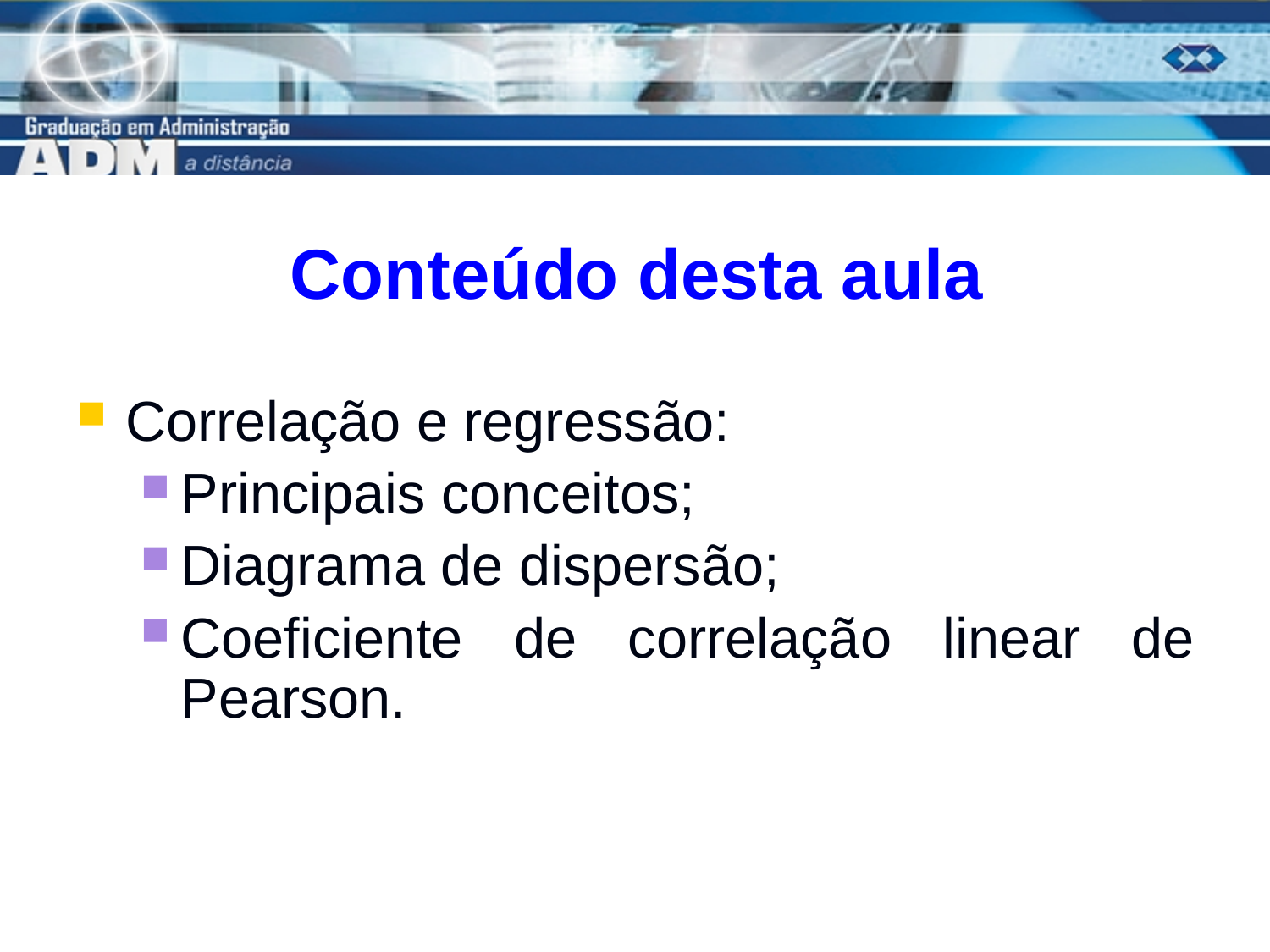

# Conteúdo desta aula
Correlação e regressão:
Principais conceitos;
Diagrama de dispersão;
Coeficiente de correlação linear de Pearson.

3